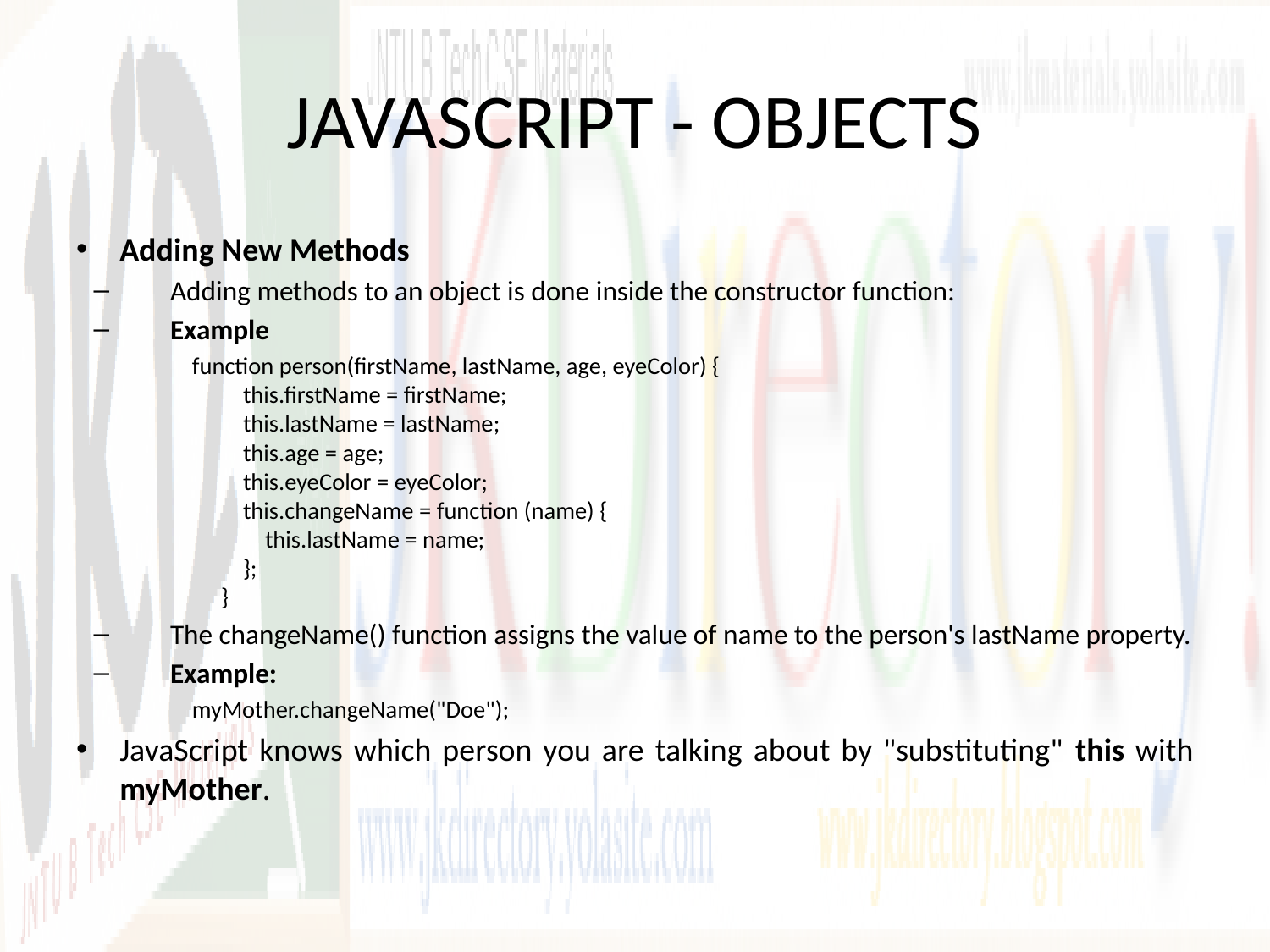

# JAVASCRIPT - OBJECTS
Adding New Methods
Adding methods to an object is done inside the constructor function:
Example
function person(firstName, lastName, age, eyeColor) {
    this.firstName = firstName; 
    this.lastName = lastName;
    this.age = age;
    this.eyeColor = eyeColor;
    this.changeName = function (name) {
        this.lastName = name;
    };
}
The changeName() function assigns the value of name to the person's lastName property.
Example:
myMother.changeName("Doe");
JavaScript knows which person you are talking about by "substituting" this with myMother.